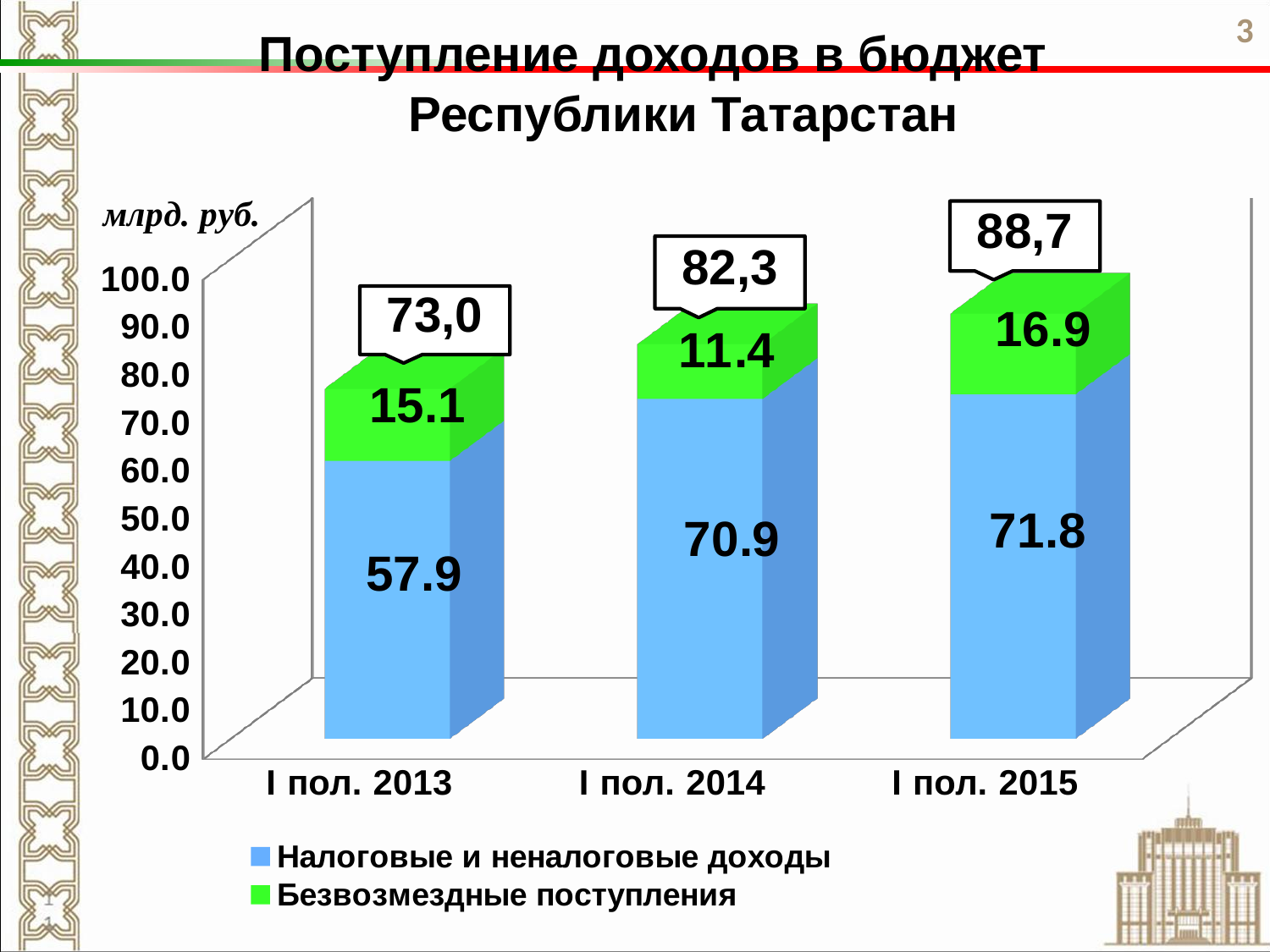

3
Поступление доходов в бюджет
Республики Татарстан

[unsupported chart]

88,7
82,3
73,0